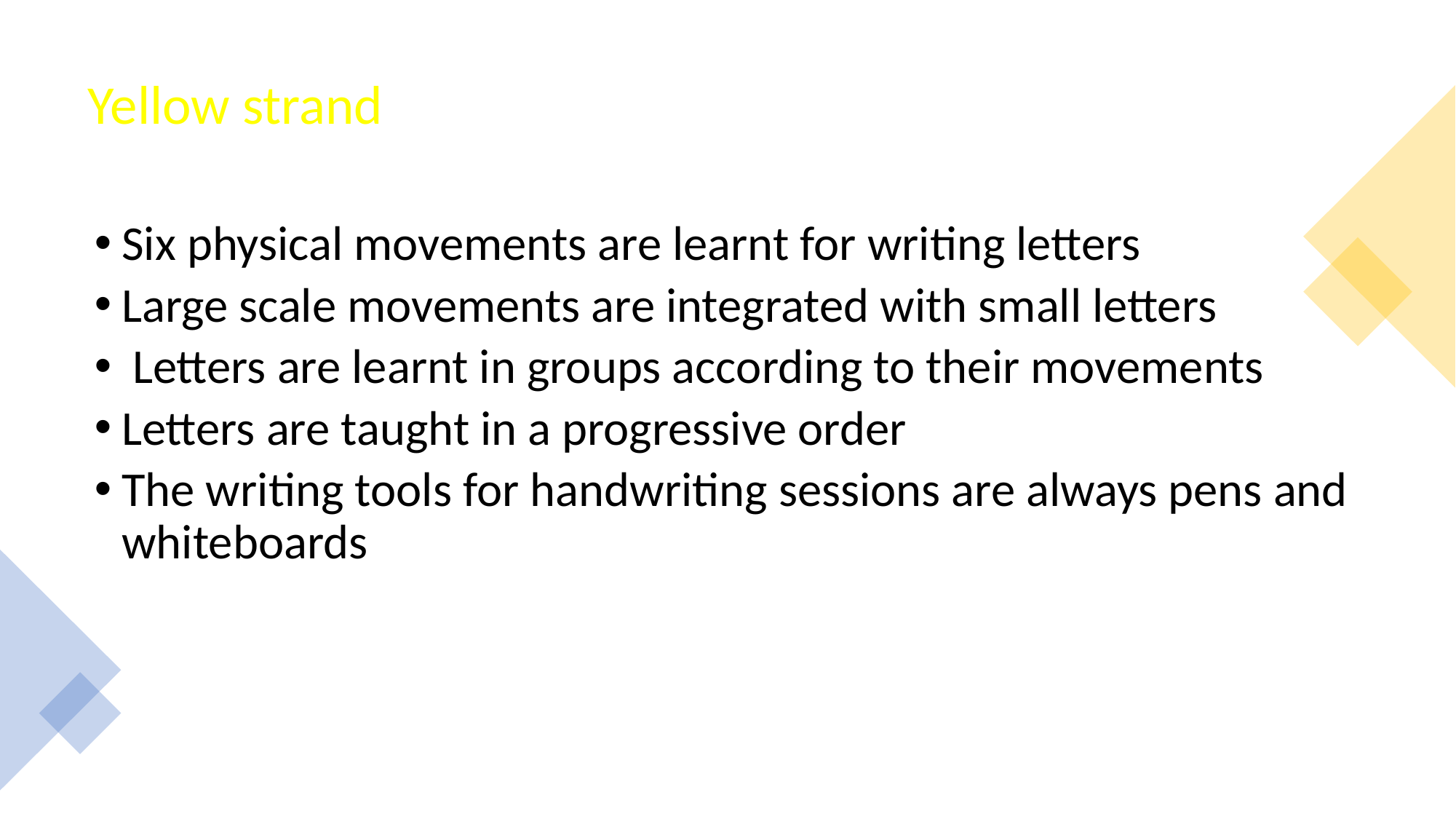

# Yellow strand

Six physical movements are learnt for writing letters
Large scale movements are integrated with small letters
 Letters are learnt in groups according to their movements
Letters are taught in a progressive order
The writing tools for handwriting sessions are always pens and whiteboards